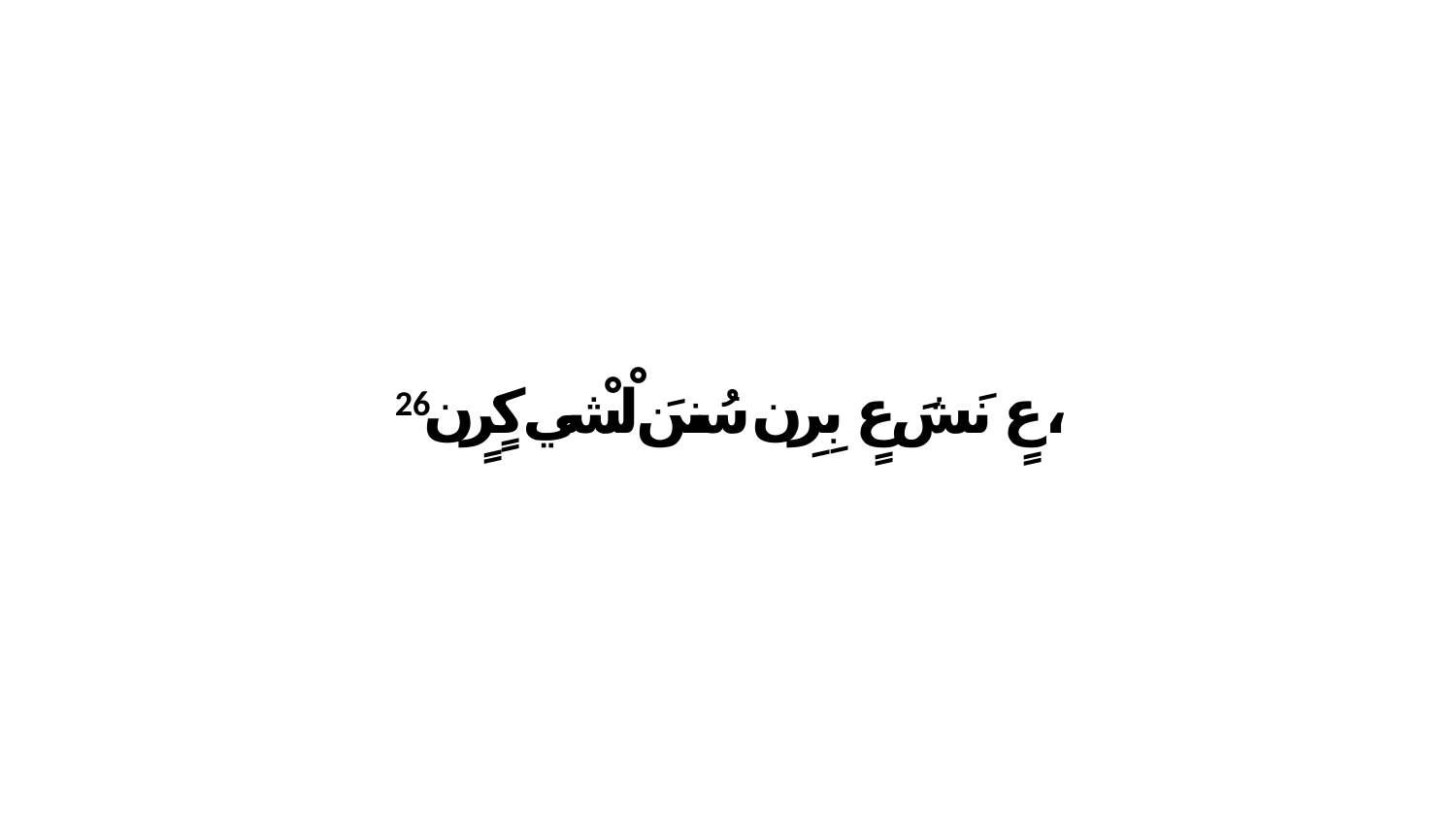

26 عٍ نَشَ عٍ بِرِن سُننَ لْشْي كٍرٍن،